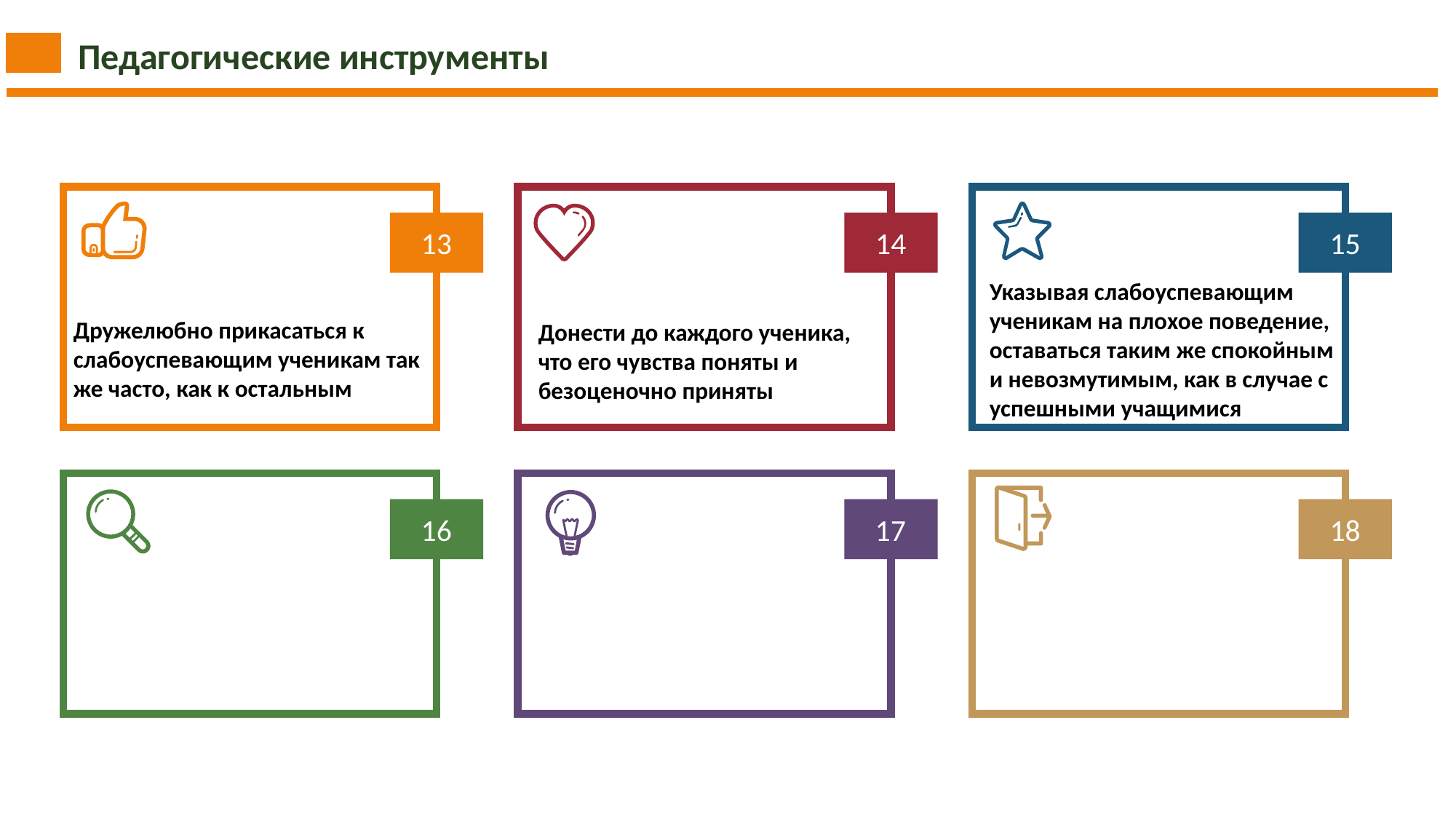

Педагогические инструменты

13
14
15
Указывая слабоуспевающим ученикам на плохое поведение, оставаться таким же спокойным и невозмутимым, как в случае с успешными учащимися
Дружелюбно прикасаться к слабоуспевающим ученикам так же часто, как к остальным
Донести до каждого ученика, что его чувства поняты и безоценочно приняты

16
17
18